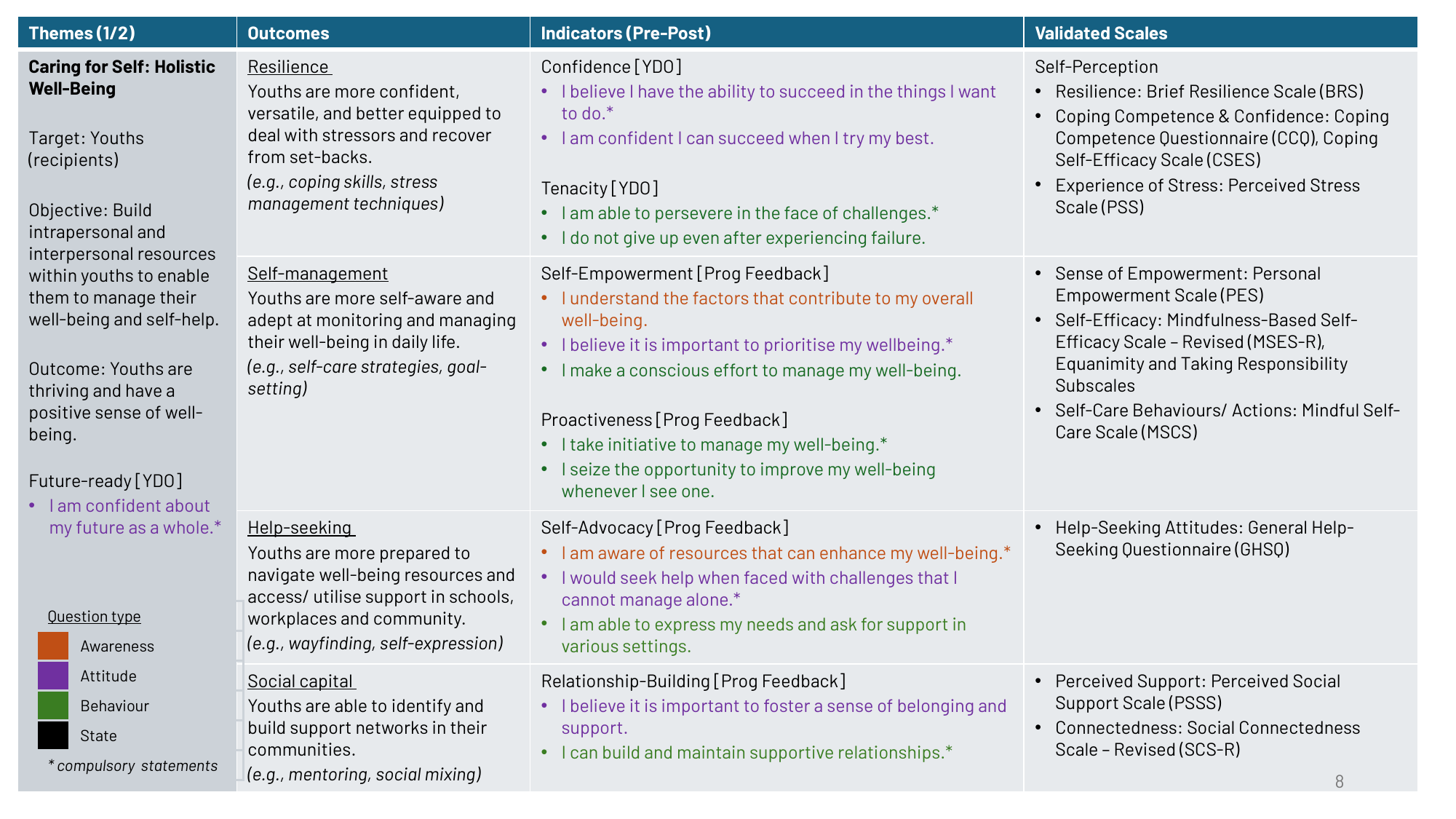

| Themes (1/2) | Outcomes | Indicators (Pre-Post) | Validated Scales |
| --- | --- | --- | --- |
| Caring for Self: Holistic Well-Being Target: Youths (recipients) Objective: Build intrapersonal and interpersonal resources within youths to enable them to manage their well-being and self-help. Outcome: Youths are thriving and have a positive sense of well-being. Future-ready [YDO] I am confident about my future as a whole.\* | Resilience Youths are more confident, versatile, and better equipped to deal with stressors and recover from set-backs. (e.g., coping skills, stress management techniques) | Confidence [YDO] I believe I have the ability to succeed in the things I want to do.\* I am confident I can succeed when I try my best. Tenacity [YDO] I am able to persevere in the face of challenges.\* I do not give up even after experiencing failure. | Self-Perception Resilience: Brief Resilience Scale (BRS) Coping Competence & Confidence: Coping Competence Questionnaire (CCQ), Coping Self-Efficacy Scale (CSES) Experience of Stress: Perceived Stress Scale (PSS) |
|  | Self-management Youths are more self-aware and adept at monitoring and managing their well-being in daily life. (e.g., self-care strategies, goal-setting) | Self-Empowerment [Prog Feedback] I understand the factors that contribute to my overall well-being. I believe it is important to prioritise my wellbeing.\* I make a conscious effort to manage my well-being. Proactiveness [Prog Feedback] I take initiative to manage my well-being.\* I seize the opportunity to improve my well-being whenever I see one. | Sense of Empowerment: Personal Empowerment Scale (PES) Self-Efficacy: Mindfulness-Based Self-Efficacy Scale – Revised (MSES-R), Equanimity and Taking Responsibility Subscales Self-Care Behaviours/ Actions: Mindful Self-Care Scale (MSCS) |
|  | Help-seeking Youths are more prepared to navigate well-being resources and access/ utilise support in schools, workplaces and community. (e.g., wayfinding, self-expression) | Self-Advocacy [Prog Feedback] I am aware of resources that can enhance my well-being.\* I would seek help when faced with challenges that I cannot manage alone.\* I am able to express my needs and ask for support in various settings. | Help-Seeking Attitudes: General Help-Seeking Questionnaire (GHSQ) |
|  | Social capital Youths are able to identify and build support networks in their communities. (e.g., mentoring, social mixing) | Relationship-Building [Prog Feedback] I believe it is important to foster a sense of belonging and support. I can build and maintain supportive relationships.\* | Perceived Support: Perceived Social Support Scale (PSSS) Connectedness: Social Connectedness Scale – Revised (SCS-R) |
| Question type |  |
| --- | --- |
|  | Awareness |
|  | Attitude |
|  | Behaviour |
|  | State |
| \* compulsory statements |  |
8